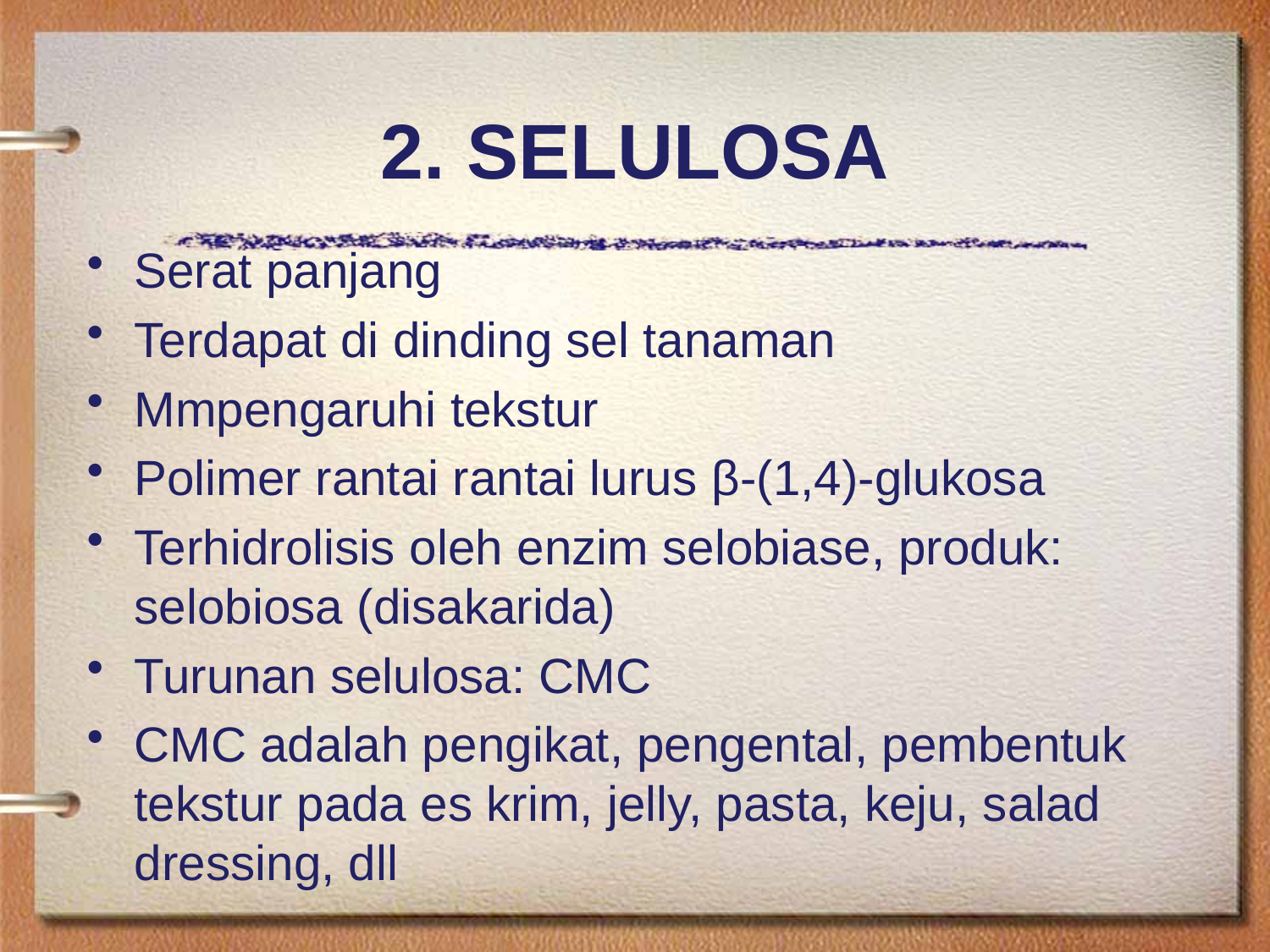

# 2. SELULOSA
Serat panjang
Terdapat di dinding sel tanaman
Mmpengaruhi tekstur
Polimer rantai rantai lurus β-(1,4)-glukosa
Terhidrolisis oleh enzim selobiase, produk: selobiosa (disakarida)
Turunan selulosa: CMC
CMC adalah pengikat, pengental, pembentuk tekstur pada es krim, jelly, pasta, keju, salad dressing, dll